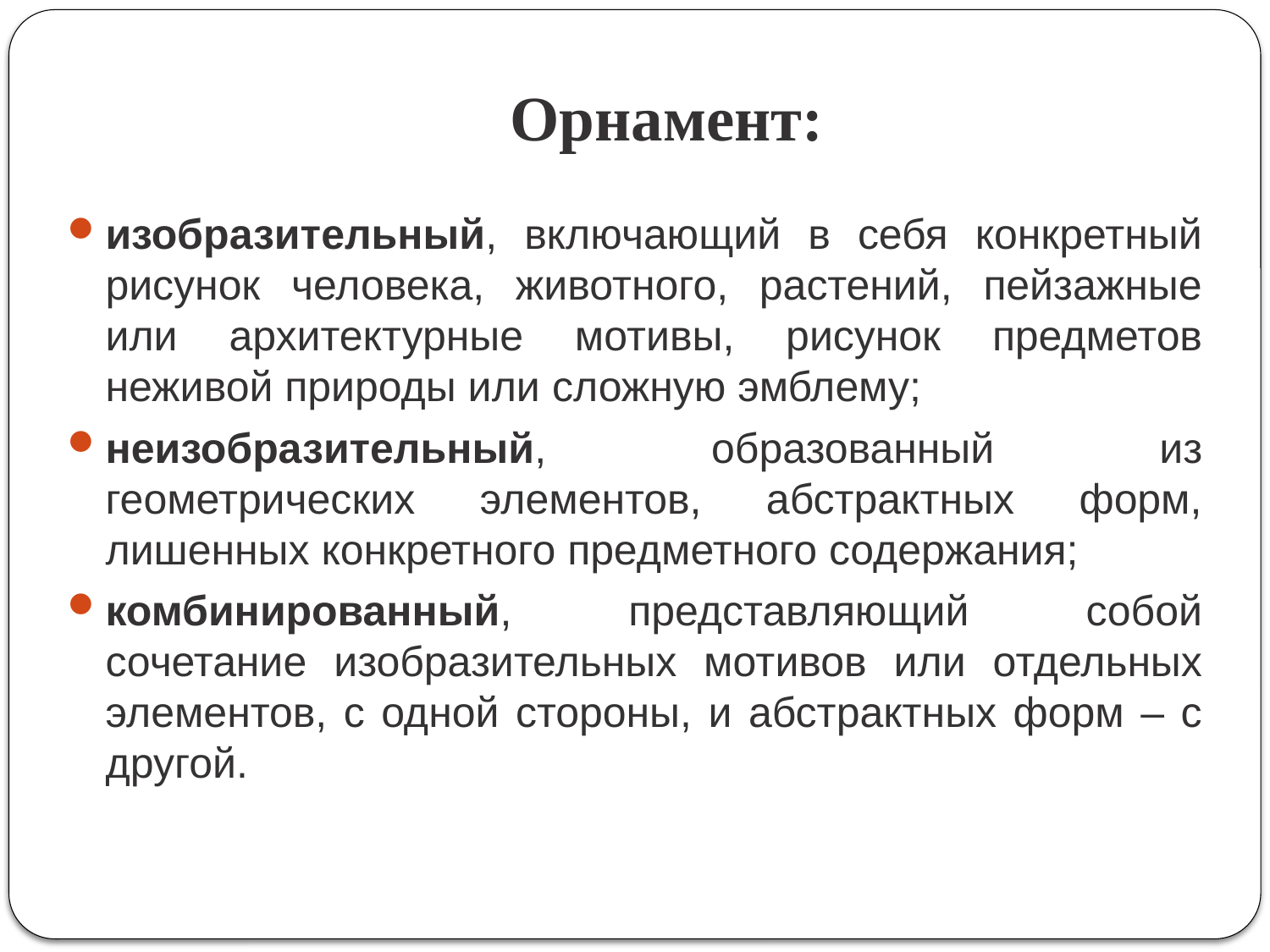

# Орнамент:
изобразительный, включающий в себя конкретный рисунок человека, животного, растений, пейзажные или архитектурные мотивы, рисунок предметов неживой природы или сложную эмблему;
неизобразительный, образованный из геометрических элементов, абстрактных форм, лишенных конкретного предметного содержания;
комбинированный, представляющий собой сочетание изобразительных мотивов или отдельных элементов, с одной стороны, и абстрактных форм – с другой.